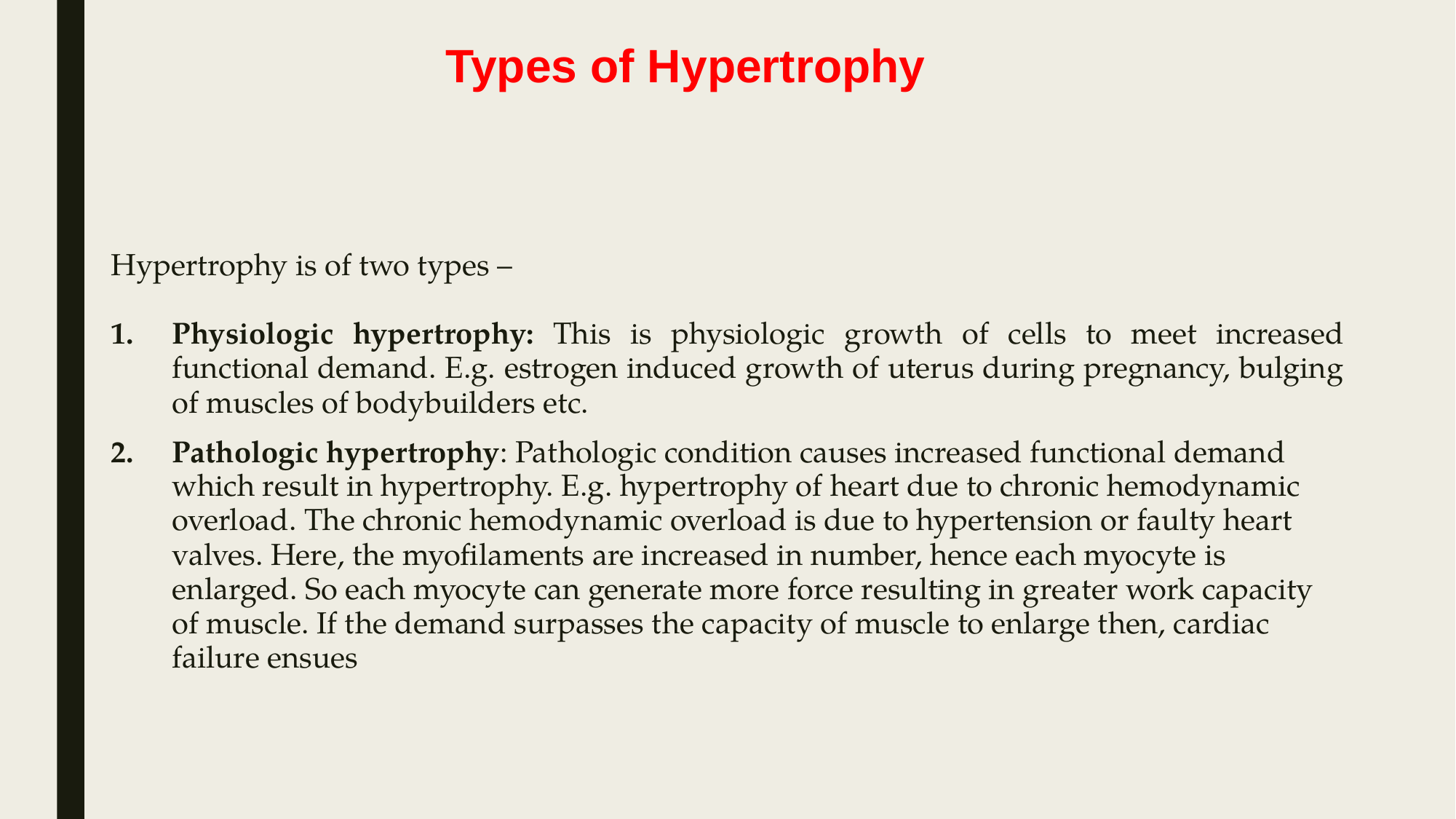

# Types of Hypertrophy
Hypertrophy is of two types –

Physiologic hypertrophy: This is physiologic growth of cells to meet increased functional demand. E.g. estrogen induced growth of uterus during pregnancy, bulging of muscles of bodybuilders etc.
Pathologic hypertrophy: Pathologic condition causes increased functional demand which result in hypertrophy. E.g. hypertrophy of heart due to chronic hemodynamic overload. The chronic hemodynamic overload is due to hypertension or faulty heart valves. Here, the myofilaments are increased in number, hence each myocyte is enlarged. So each myocyte can generate more force resulting in greater work capacity of muscle. If the demand surpasses the capacity of muscle to enlarge then, cardiac failure ensues